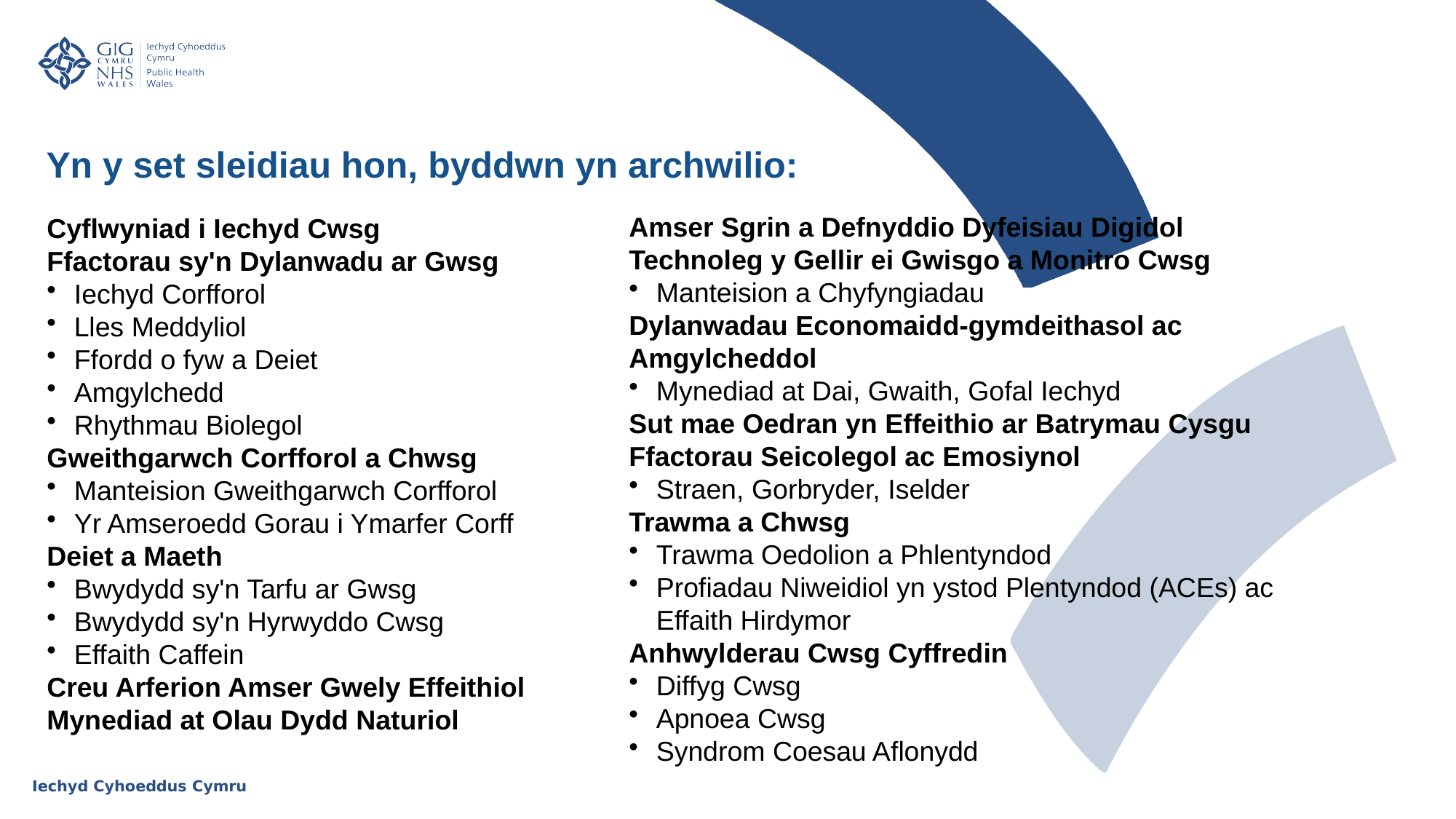

Yn y set sleidiau hon, byddwn yn archwilio:
Amser Sgrin a Defnyddio Dyfeisiau Digidol
Technoleg y Gellir ei Gwisgo a Monitro Cwsg
Manteision a Chyfyngiadau
Dylanwadau Economaidd-gymdeithasol ac Amgylcheddol
Mynediad at Dai, Gwaith, Gofal Iechyd
Sut mae Oedran yn Effeithio ar Batrymau Cysgu
Ffactorau Seicolegol ac Emosiynol
Straen, Gorbryder, Iselder
Trawma a Chwsg
Trawma Oedolion a Phlentyndod
Profiadau Niweidiol yn ystod Plentyndod (ACEs) ac Effaith Hirdymor
Anhwylderau Cwsg Cyffredin
Diffyg Cwsg
Apnoea Cwsg
Syndrom Coesau Aflonydd
Cyflwyniad i Iechyd Cwsg
Ffactorau sy'n Dylanwadu ar Gwsg
Iechyd Corfforol
Lles Meddyliol
Ffordd o fyw a Deiet
Amgylchedd
Rhythmau Biolegol
Gweithgarwch Corfforol a Chwsg
Manteision Gweithgarwch Corfforol
Yr Amseroedd Gorau i Ymarfer Corff
Deiet a Maeth
Bwydydd sy'n Tarfu ar Gwsg
Bwydydd sy'n Hyrwyddo Cwsg
Effaith Caffein
Creu Arferion Amser Gwely Effeithiol
Mynediad at Olau Dydd Naturiol